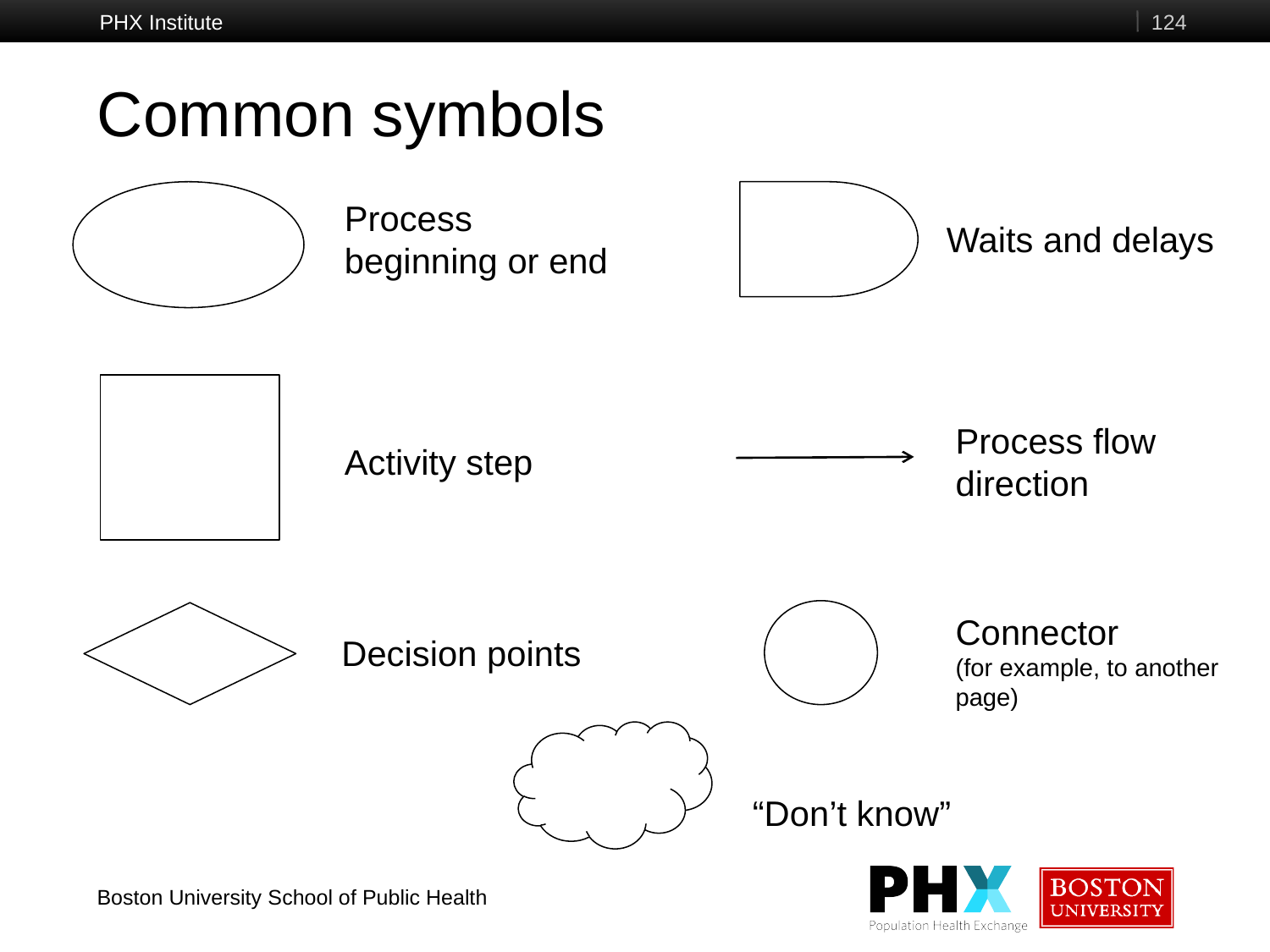

PHX Institute
124
# Common symbols

Process beginning or end
Waits and delays

Process flow direction
Activity step

Connector
(for example, to another page)
Decision points

“Don’t know”